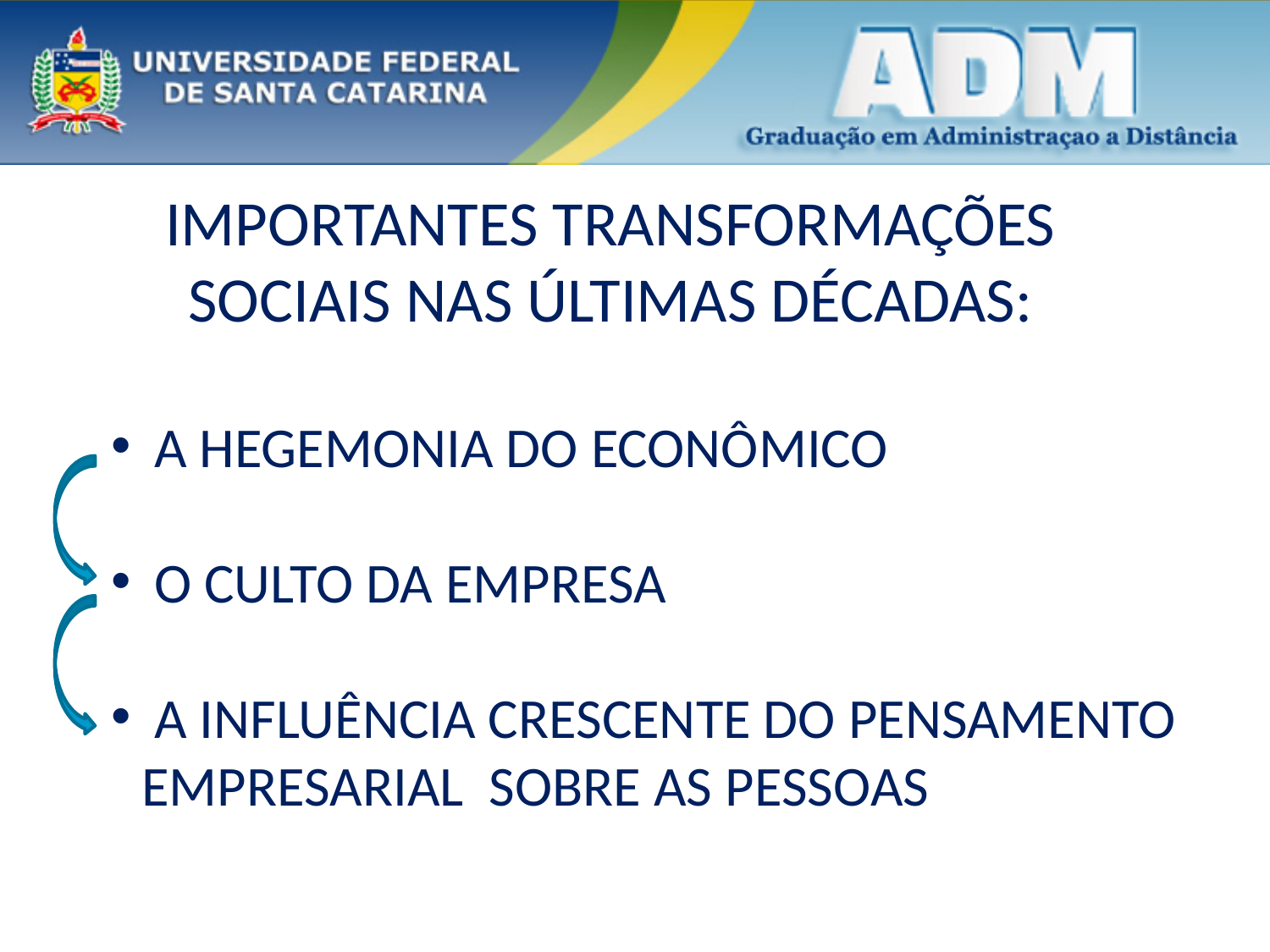

IMPORTANTES TRANSFORMAÇÕES SOCIAIS NAS ÚLTIMAS DÉCADAS:

 A HEGEMONIA DO ECONÔMICO

 O CULTO DA EMPRESA

 A INFLUÊNCIA CRESCENTE DO PENSAMENTO EMPRESARIAL  SOBRE AS PESSOAS